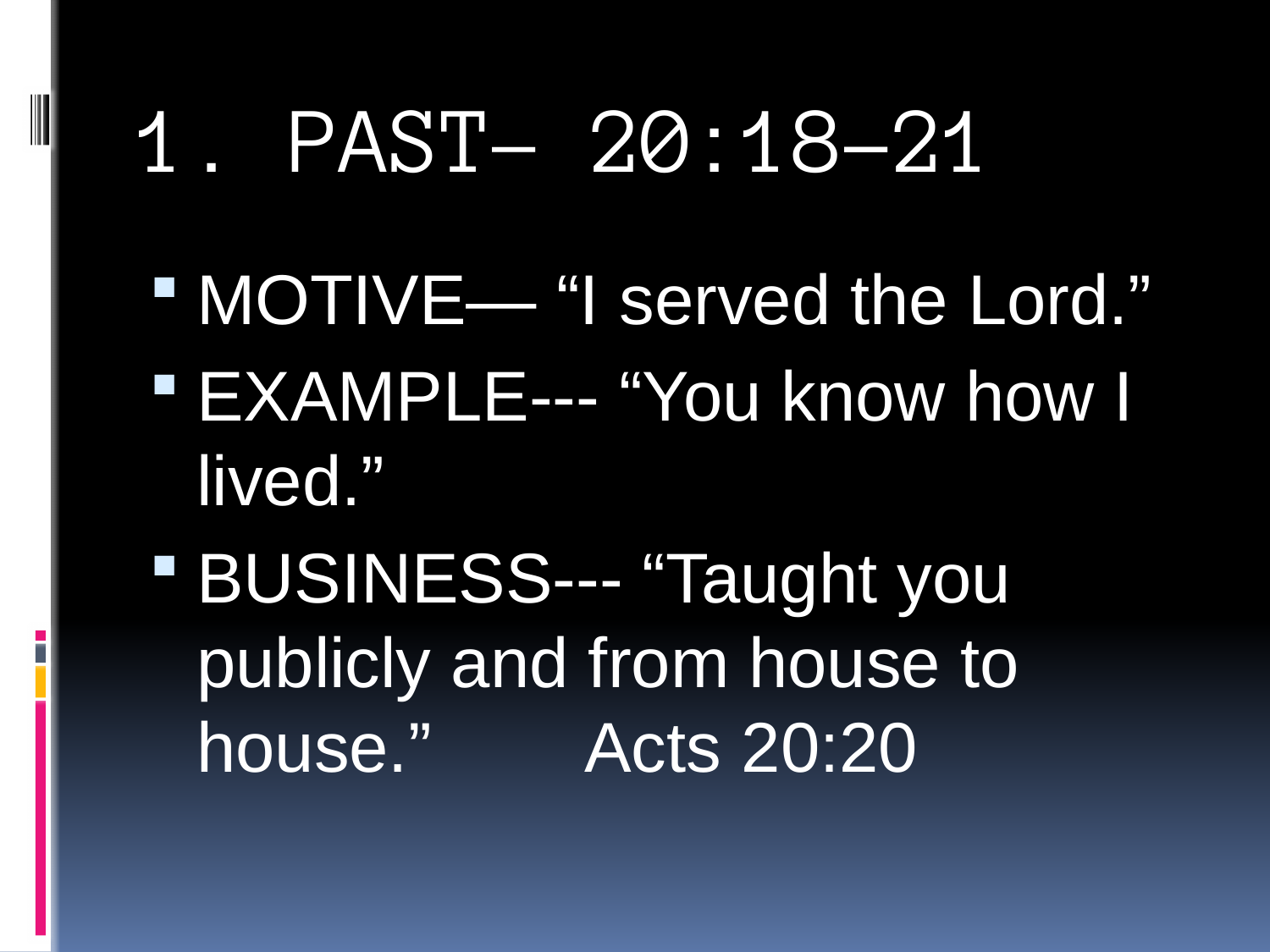

# 1. PAST– 20:18-21
MOTIVE— “I served the Lord.”
EXAMPLE--- “You know how I lived.”
BUSINESS--- “Taught you publicly and from house to house.”        Acts 20:20